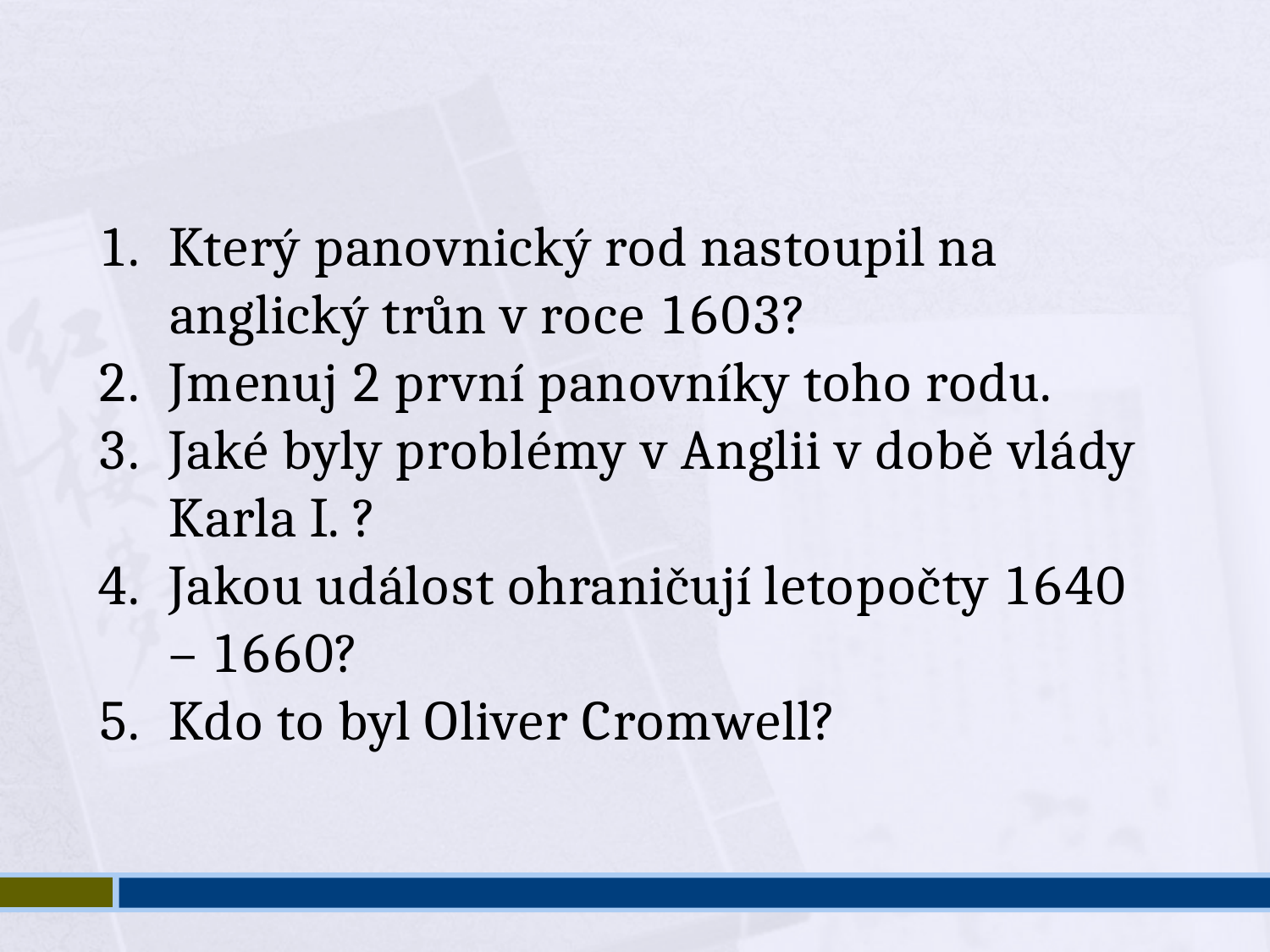

Který panovnický rod nastoupil na anglický trůn v roce 1603?
Jmenuj 2 první panovníky toho rodu.
Jaké byly problémy v Anglii v době vlády Karla I. ?
Jakou událost ohraničují letopočty 1640 – 1660?
Kdo to byl Oliver Cromwell?